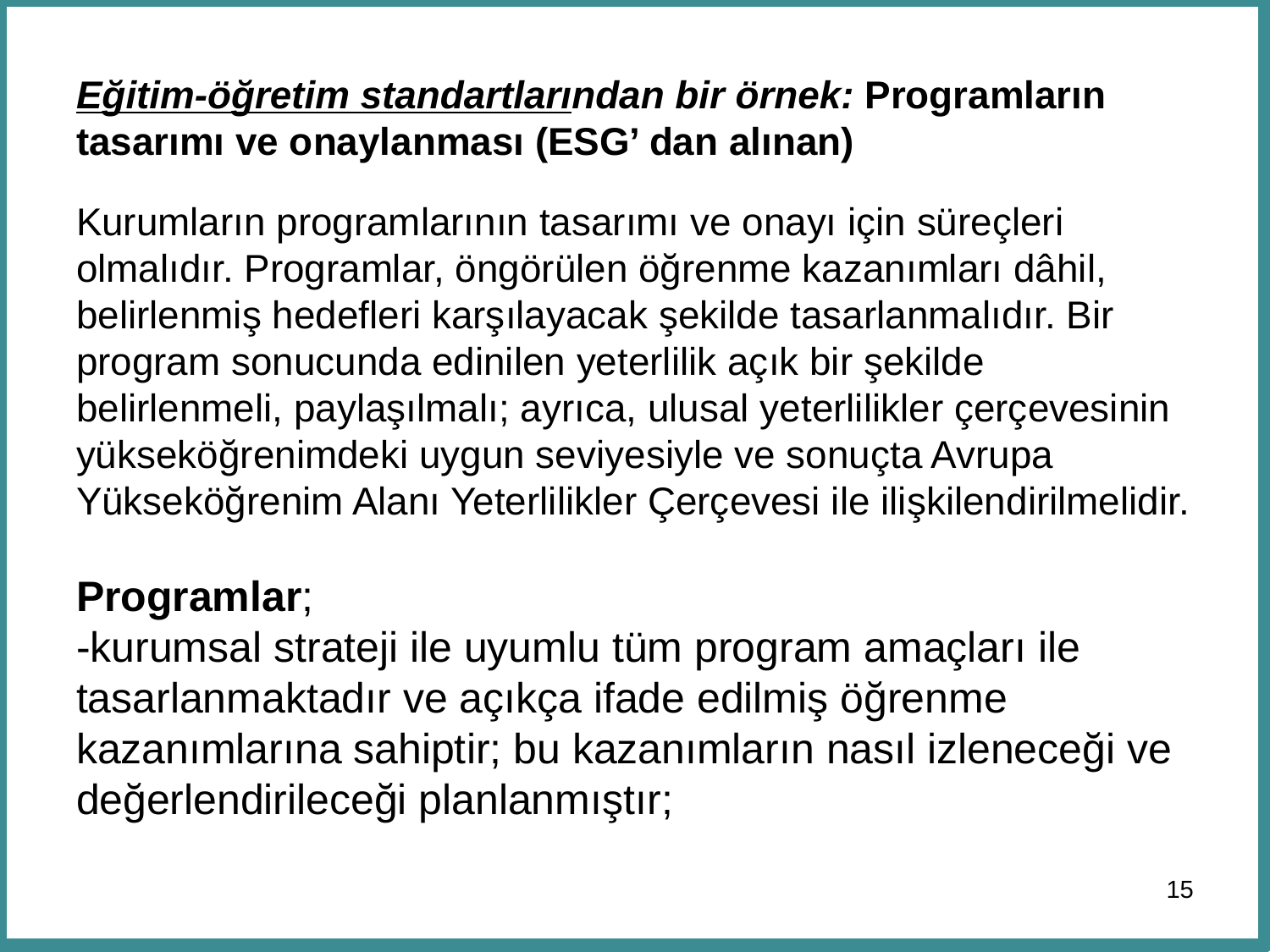

# Eğitim-öğretim standartlarından bir örnek: Programların tasarımı ve onaylanması (ESG’ dan alınan) Kurumların programlarının tasarımı ve onayı için süreçleri olmalıdır. Programlar, öngörülen öğrenme kazanımları dâhil, belirlenmiş hedefleri karşılayacak şekilde tasarlanmalıdır. Bir program sonucunda edinilen yeterlilik açık bir şekilde belirlenmeli, paylaşılmalı; ayrıca, ulusal yeterlilikler çerçevesinin yükseköğrenimdeki uygun seviyesiyle ve sonuçta Avrupa Yükseköğrenim Alanı Yeterlilikler Çerçevesi ile ilişkilendirilmelidir. Programlar; -kurumsal strateji ile uyumlu tüm program amaçları ile tasarlanmaktadır ve açıkça ifade edilmiş öğrenme kazanımlarına sahiptir; bu kazanımların nasıl izleneceği ve değerlendirileceği planlanmıştır;
15